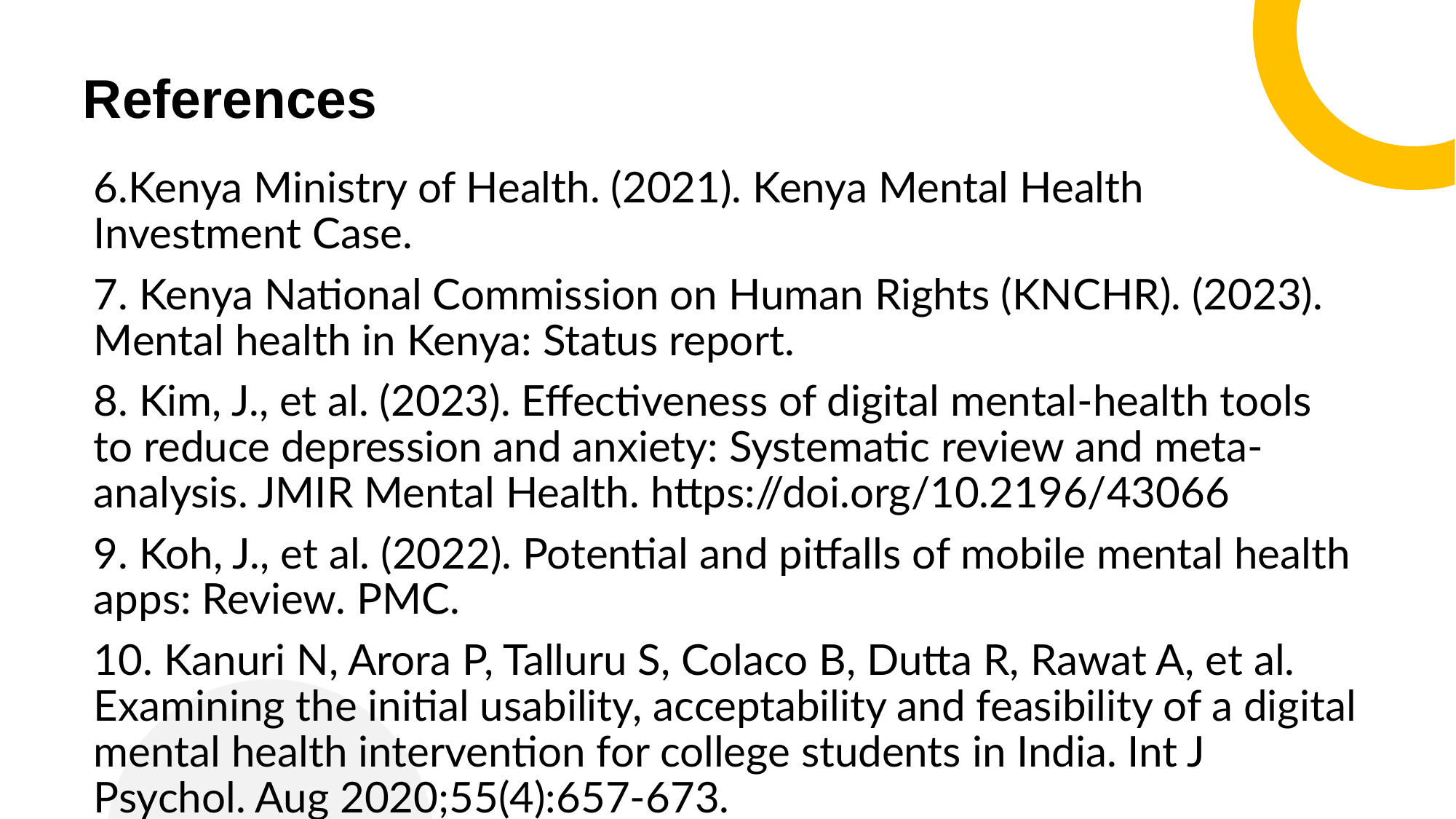

# References
6.Kenya Ministry of Health. (2021). Kenya Mental Health Investment Case.
7. Kenya National Commission on Human Rights (KNCHR). (2023). Mental health in Kenya: Status report.
8. Kim, J., et al. (2023). Effectiveness of digital mental-health tools to reduce depression and anxiety: Systematic review and meta-analysis. JMIR Mental Health. https://doi.org/10.2196/43066
9. Koh, J., et al. (2022). Potential and pitfalls of mobile mental health apps: Review. PMC.
10. Kanuri N, Arora P, Talluru S, Colaco B, Dutta R, Rawat A, et al. Examining the initial usability, acceptability and feasibility of a digital mental health intervention for college students in India. Int J Psychol. Aug 2020;55(4):657-673.